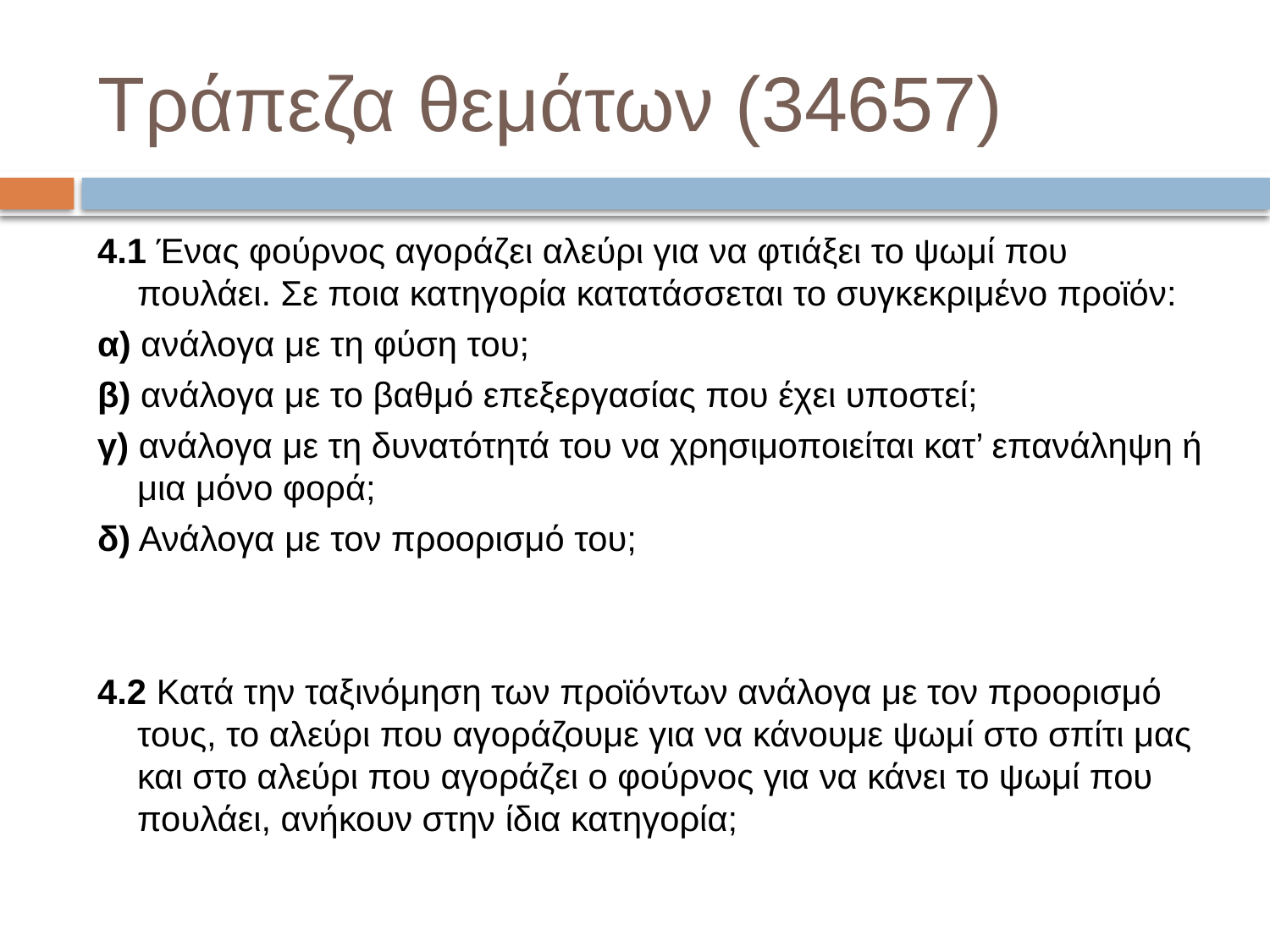

# Τράπεζα θεμάτων (34657)
4.1 Ένας φούρνος αγοράζει αλεύρι για να φτιάξει το ψωμί που πουλάει. Σε ποια κατηγορία κατατάσσεται το συγκεκριμένο προϊόν:
α) ανάλογα με τη φύση του;
β) ανάλογα με το βαθμό επεξεργασίας που έχει υποστεί;
γ) ανάλογα με τη δυνατότητά του να χρησιμοποιείται κατ’ επανάληψη ή μια μόνο φορά;
δ) Ανάλογα με τον προορισμό του;

4.2 Κατά την ταξινόμηση των προϊόντων ανάλογα με τον προορισμό τους, το αλεύρι που αγοράζουμε για να κάνουμε ψωμί στο σπίτι μας και στο αλεύρι που αγοράζει ο φούρνος για να κάνει το ψωμί που πουλάει, ανήκουν στην ίδια κατηγορία;